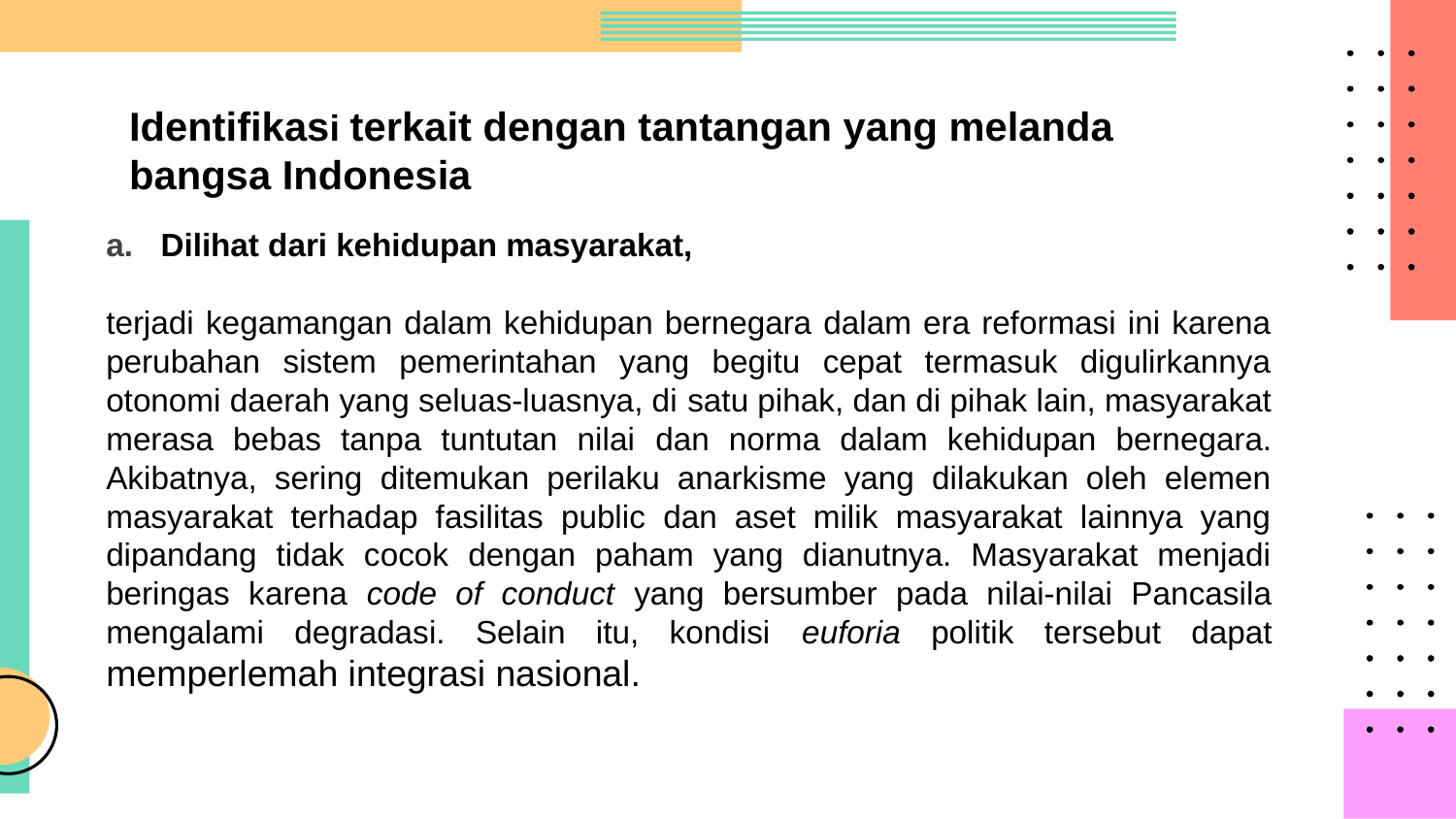

# Identifikasi terkait dengan tantangan yang melanda bangsa Indonesia
Dilihat dari kehidupan masyarakat,

terjadi kegamangan dalam kehidupan bernegara dalam era reformasi ini karena perubahan sistem pemerintahan yang begitu cepat termasuk digulirkannya otonomi daerah yang seluas-luasnya, di satu pihak, dan di pihak lain, masyarakat merasa bebas tanpa tuntutan nilai dan norma dalam kehidupan bernegara. Akibatnya, sering ditemukan perilaku anarkisme yang dilakukan oleh elemen masyarakat terhadap fasilitas public dan aset milik masyarakat lainnya yang dipandang tidak cocok dengan paham yang dianutnya. Masyarakat menjadi beringas karena code of conduct yang bersumber pada nilai-nilai Pancasila mengalami degradasi. Selain itu, kondisi euforia politik tersebut dapat memperlemah integrasi nasional.